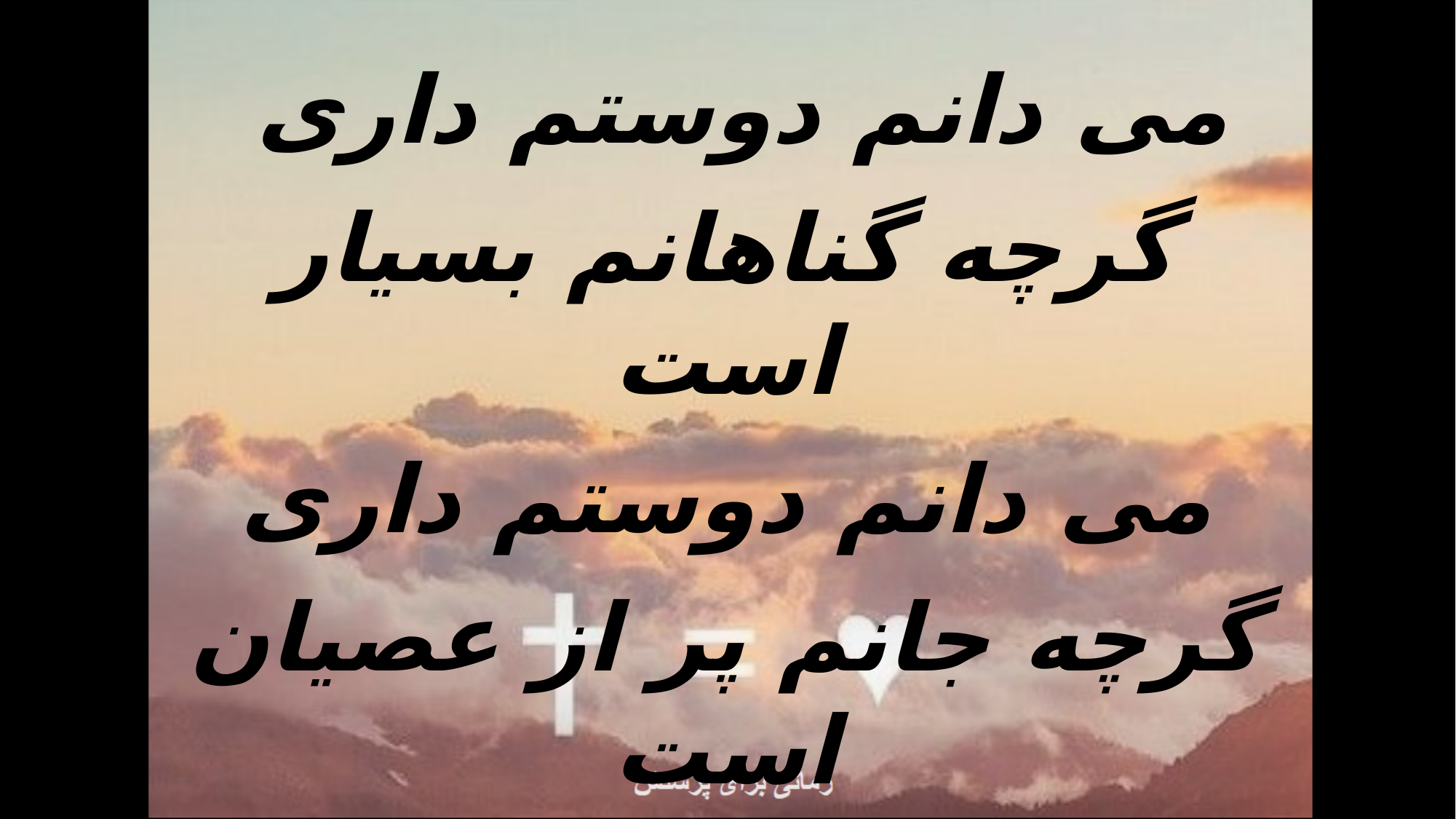

می دانم دوستم داری

گرچه گناهانم بسیار است

می دانم دوستم داری

گرچه جانم پر از عصیان است